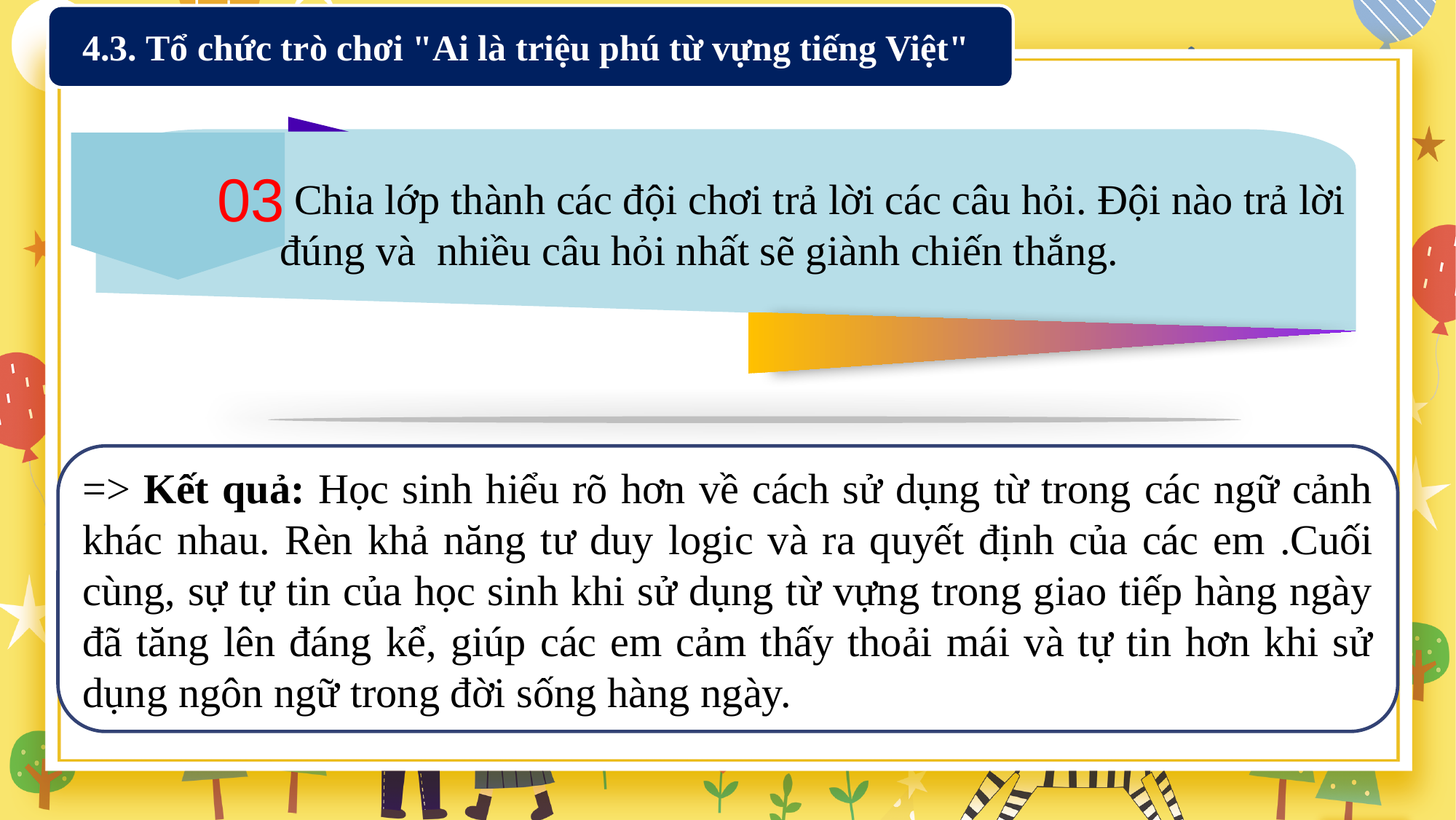

4.3. Tổ chức trò chơi "Ai là triệu phú từ vựng tiếng Việt"

        03
  Chia lớp thành các đội chơi trả lời các câu hỏi. Đội nào trả lời đúng và  nhiều câu hỏi nhất sẽ giành chiến thắng.

=> Kết quả: Học sinh hiểu rõ hơn về cách sử dụng từ trong các ngữ cảnh khác nhau. Rèn khả năng tư duy logic và ra quyết định của các em .Cuối cùng, sự tự tin của học sinh khi sử dụng từ vựng trong giao tiếp hàng ngày đã tăng lên đáng kể, giúp các em cảm thấy thoải mái và tự tin hơn khi sử dụng ngôn ngữ trong đời sống hàng ngày.